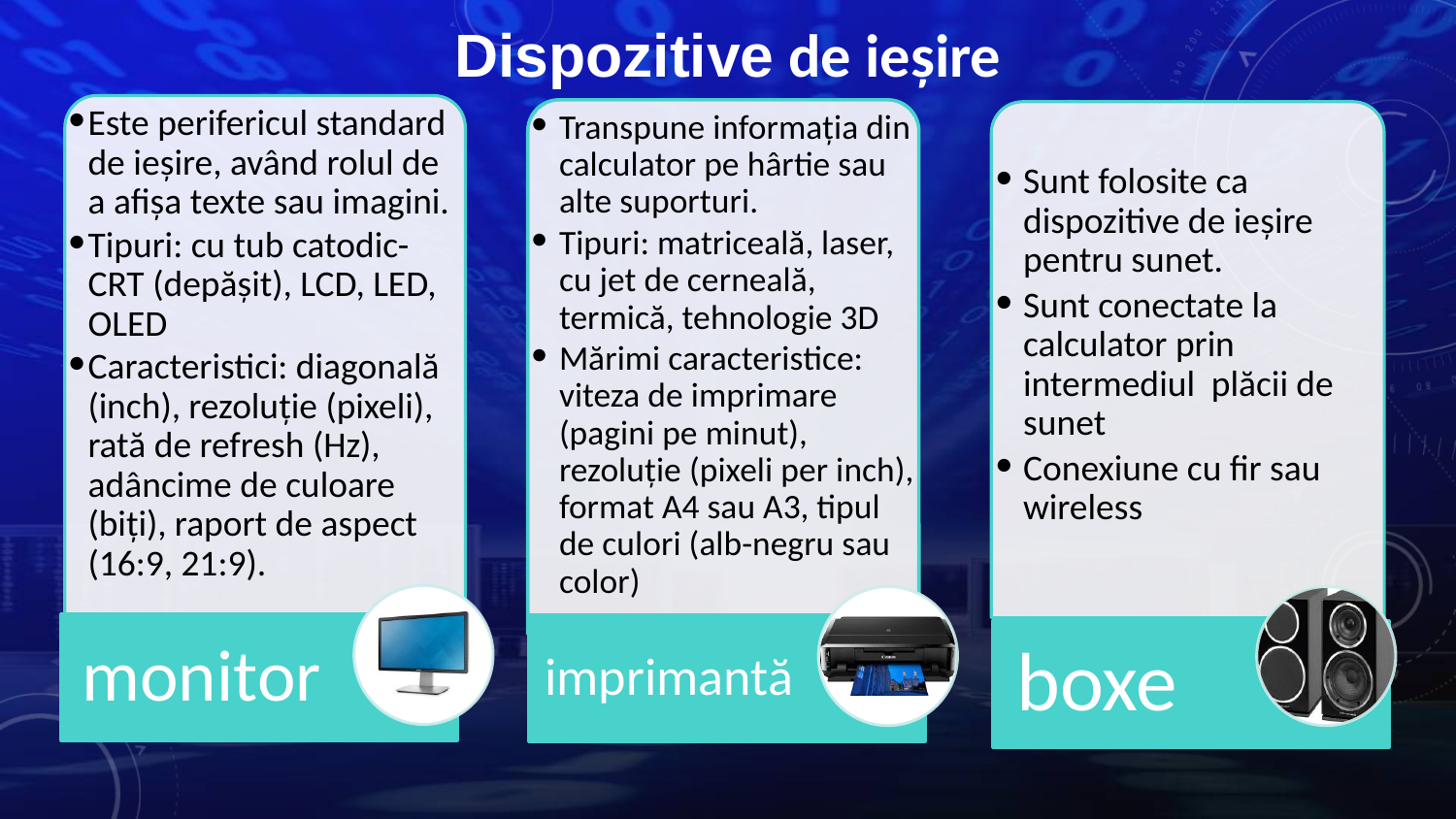

Dispozitive de ieșire

Este perifericul standard de ieşire, având rolul de a afişa texte sau imagini.
Tipuri: cu tub catodic-CRT (depășit), LCD, LED, OLED
Caracteristici: diagonală (inch), rezoluţie (pixeli),  rată de refresh (Hz), adâncime de culoare (biți), raport de aspect (16:9, 21:9).

Transpune informația din calculator pe hârtie sau alte suporturi.
Tipuri: matriceală, laser, cu jet de cerneală, termică, tehnologie 3D
Mărimi caracteristice: viteza de imprimare (pagini pe minut), rezoluție (pixeli per inch), format A4 sau A3, tipul de culori (alb-negru sau color)

Sunt folosite ca dispozitive de ieşire pentru sunet.
Sunt conectate la calculator prin intermediul  plăcii de sunet
Conexiune cu fir sau wireless

monitor

imprimantă

boxe